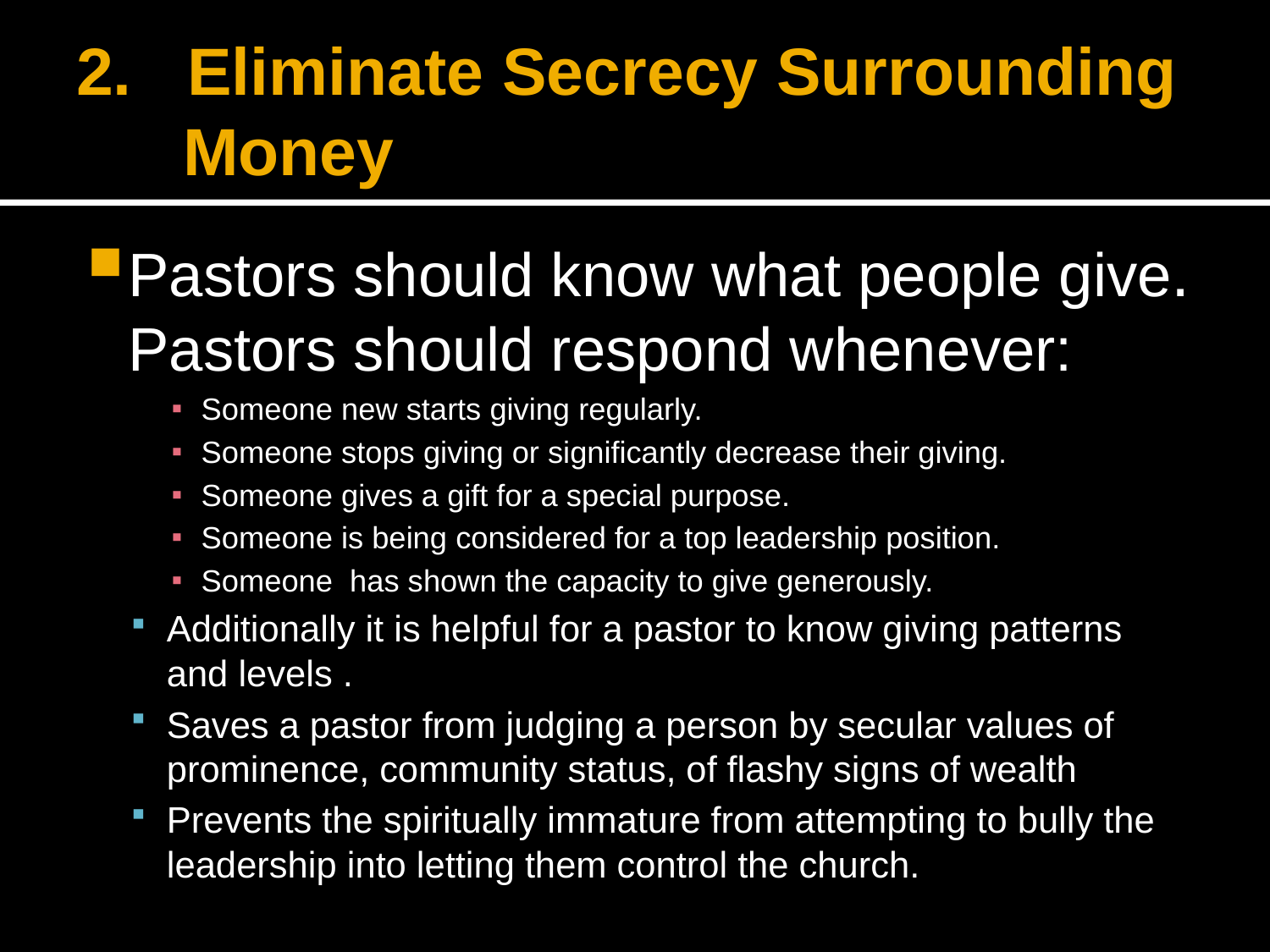

# 2.   Eliminate Secrecy Surrounding 	Money
Pastors should know what people give. Pastors should respond whenever:
Someone new starts giving regularly.
Someone stops giving or significantly decrease their giving.
Someone gives a gift for a special purpose.
Someone is being considered for a top leadership position.
Someone  has shown the capacity to give generously.
Additionally it is helpful for a pastor to know giving patterns and levels .
Saves a pastor from judging a person by secular values of prominence, community status, of flashy signs of wealth
Prevents the spiritually immature from attempting to bully the leadership into letting them control the church.